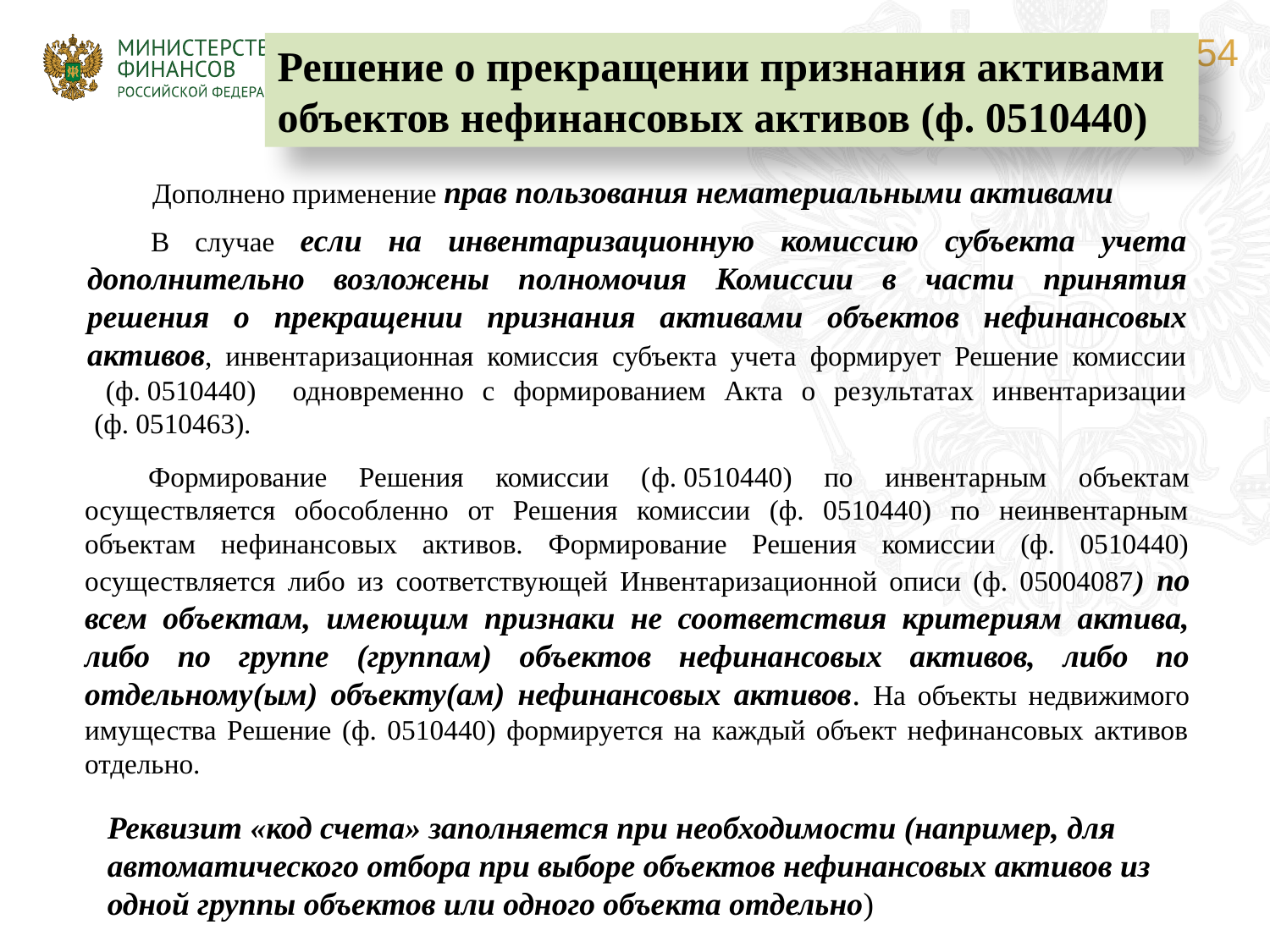

Решение о прекращении признания активами объектов нефинансовых активов (ф. 0510440)
Дополнено применение прав пользования нематериальными активами
В случае если на инвентаризационную комиссию субъекта учета дополнительно возложены полномочия Комиссии в части принятия решения о прекращении признания активами объектов нефинансовых активов, инвентаризационная комиссия субъекта учета формирует Решение комиссии
 (ф. 0510440)  одновременно с формированием Акта о результатах инвентаризации
 (ф. 0510463).
Формирование Решения комиссии (ф. 0510440) по инвентарным объектам осуществляется обособленно от Решения комиссии (ф. 0510440) по неинвентарным объектам нефинансовых активов. Формирование Решения комиссии (ф. 0510440) осуществляется либо из соответствующей Инвентаризационной описи (ф. 05004087) по всем объектам, имеющим признаки не соответствия критериям актива, либо по группе (группам) объектов нефинансовых активов, либо по отдельному(ым) объекту(ам) нефинансовых активов. На объекты недвижимого имущества Решение (ф. 0510440) формируется на каждый объект нефинансовых активов отдельно.
Реквизит «код счета» заполняется при необходимости (например, для автоматического отбора при выборе объектов нефинансовых активов из одной группы объектов или одного объекта отдельно)